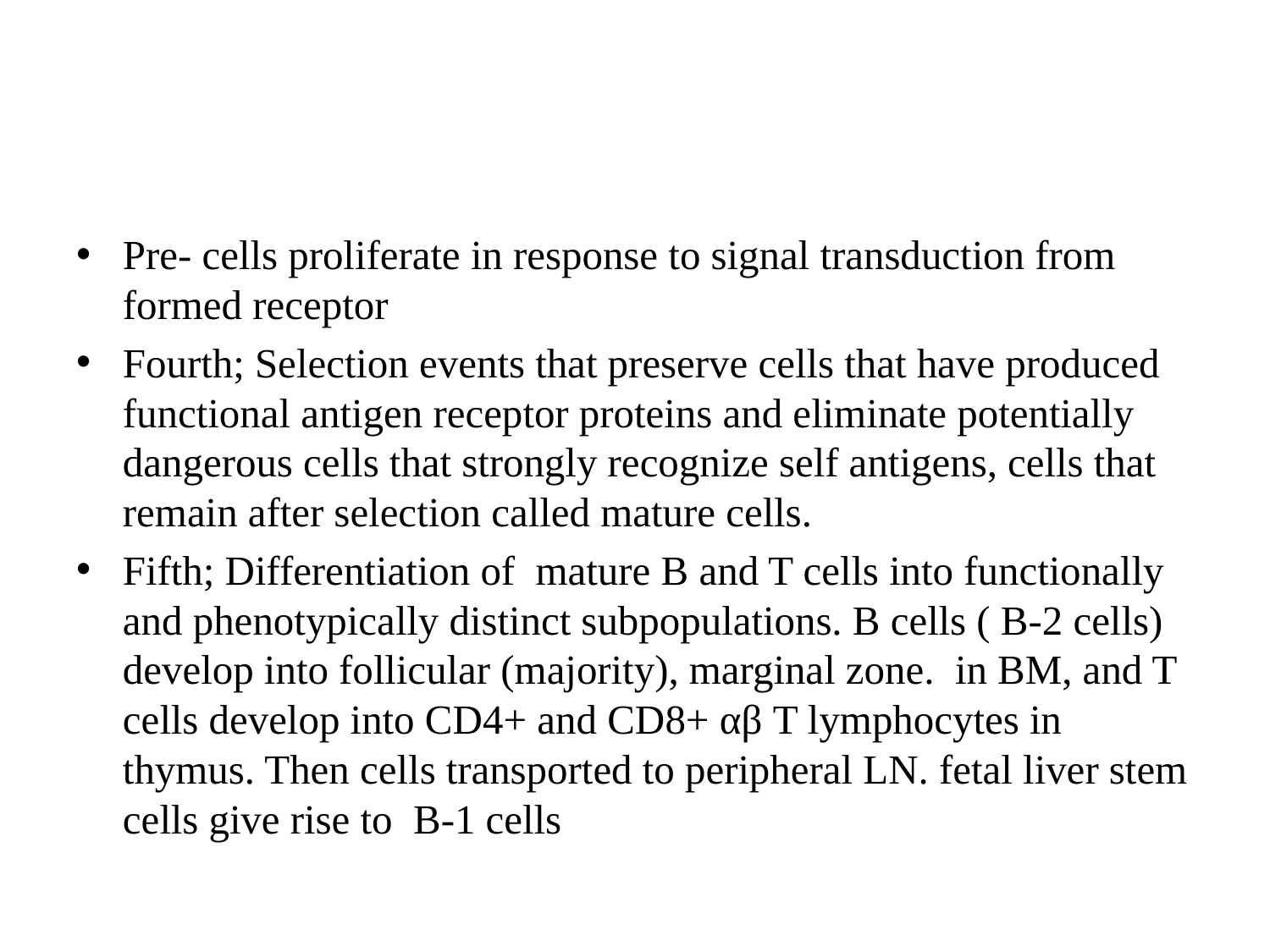

#
Pre- cells proliferate in response to signal transduction from formed receptor
Fourth; Selection events that preserve cells that have produced functional antigen receptor proteins and eliminate potentially dangerous cells that strongly recognize self antigens, cells that remain after selection called mature cells.
Fifth; Differentiation of  mature B and T cells into functionally and phenotypically distinct subpopulations. B cells ( B-2 cells) develop into follicular (majority), marginal zone.  in BM, and T cells develop into CD4+ and CD8+ αβ T lymphocytes in thymus. Then cells transported to peripheral LN. fetal liver stem cells give rise to  B-1 cells